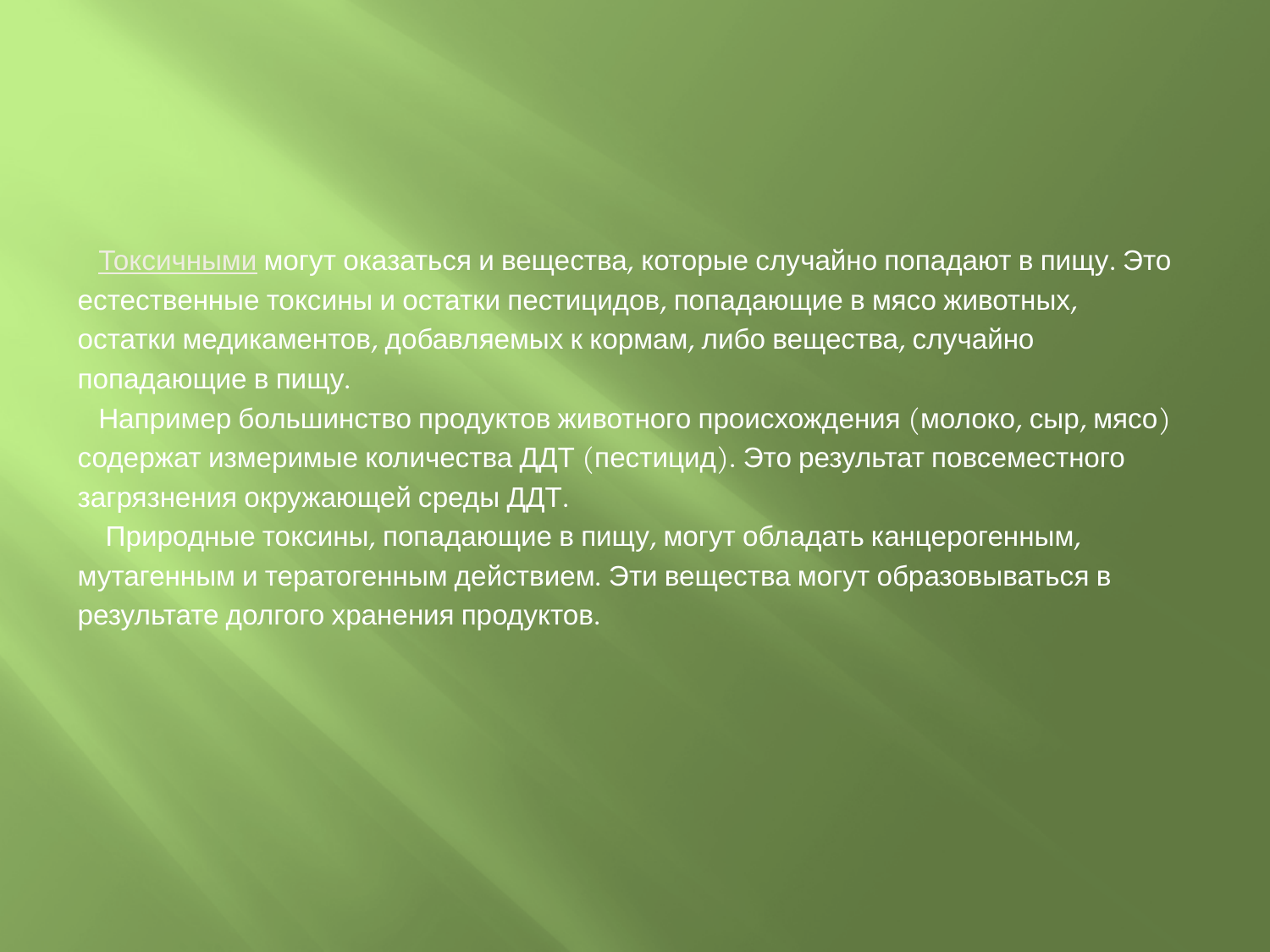

#
   Токсичными могут оказаться и вещества, которые случайно попадают в пищу. Это
естественные токсины и остатки пестицидов, попадающие в мясо животных,
остатки медикаментов, добавляемых к кормам, либо вещества, случайно
попадающие в пищу.
   Например большинство продуктов животного происхождения (молоко, сыр, мясо)
содержат измеримые количества ДДТ (пестицид). Это результат повсеместного
загрязнения окружающей среды ДДТ.
    Природные токсины, попадающие в пищу, могут обладать канцерогенным,
мутагенным и тератогенным действием. Эти вещества могут образовываться в
результате долгого хранения продуктов.